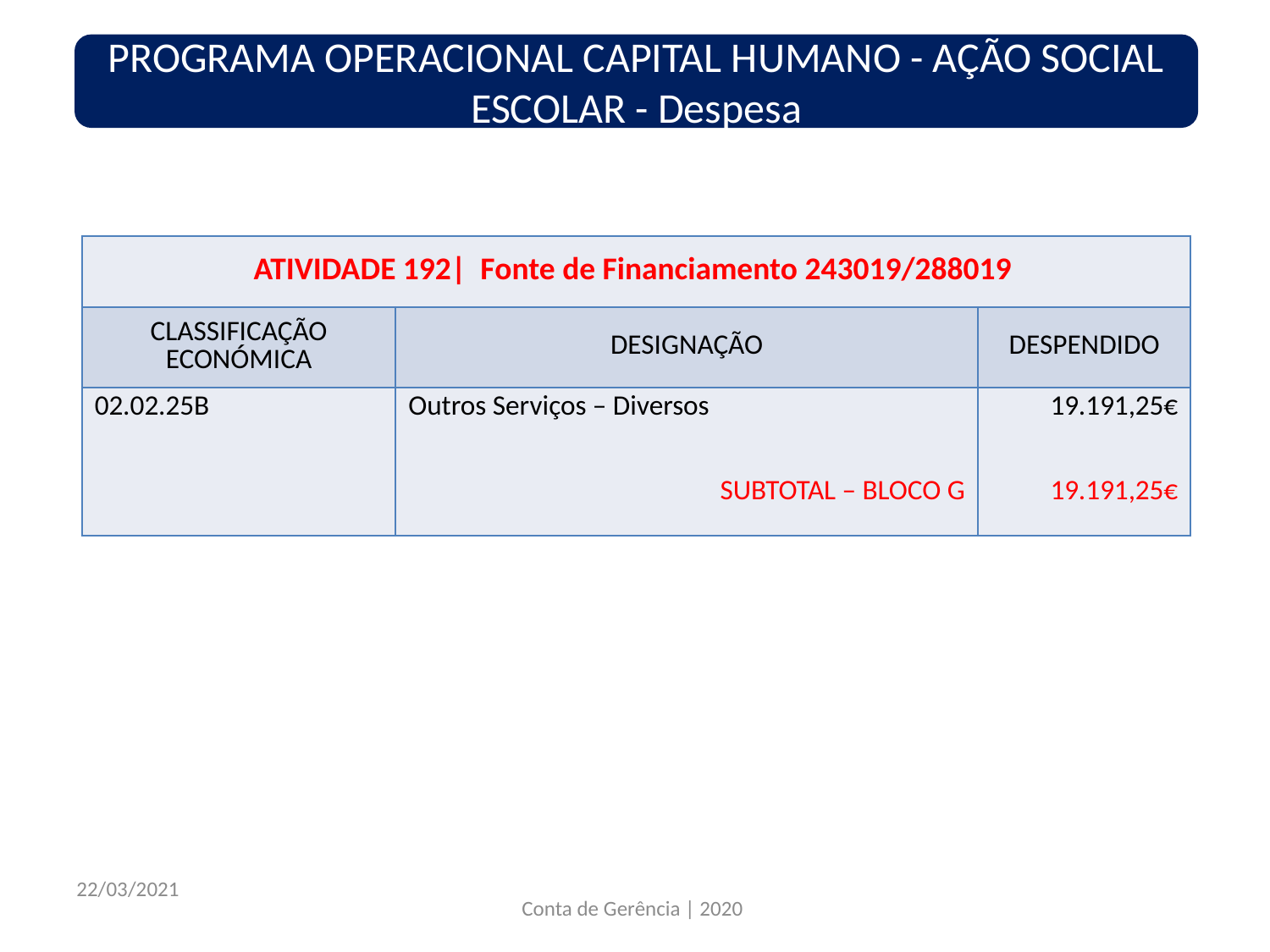

PROGRAMA OPERACIONAL CAPITAL HUMANO - AÇÃO SOCIAL ESCOLAR - Despesa
| ATIVIDADE 192| Fonte de Financiamento 243019/288019 |  |  |
| --- | --- | --- |
| CLASSIFICAÇÃO ECONÓMICA | DESIGNAÇÃO | DESPENDIDO |
| 02.02.25B | Outros Serviços – Diversos SUBTOTAL – BLOCO G | 19.191,25€ 19.191,25€ |
22/03/2021
Conta de Gerência | 2020